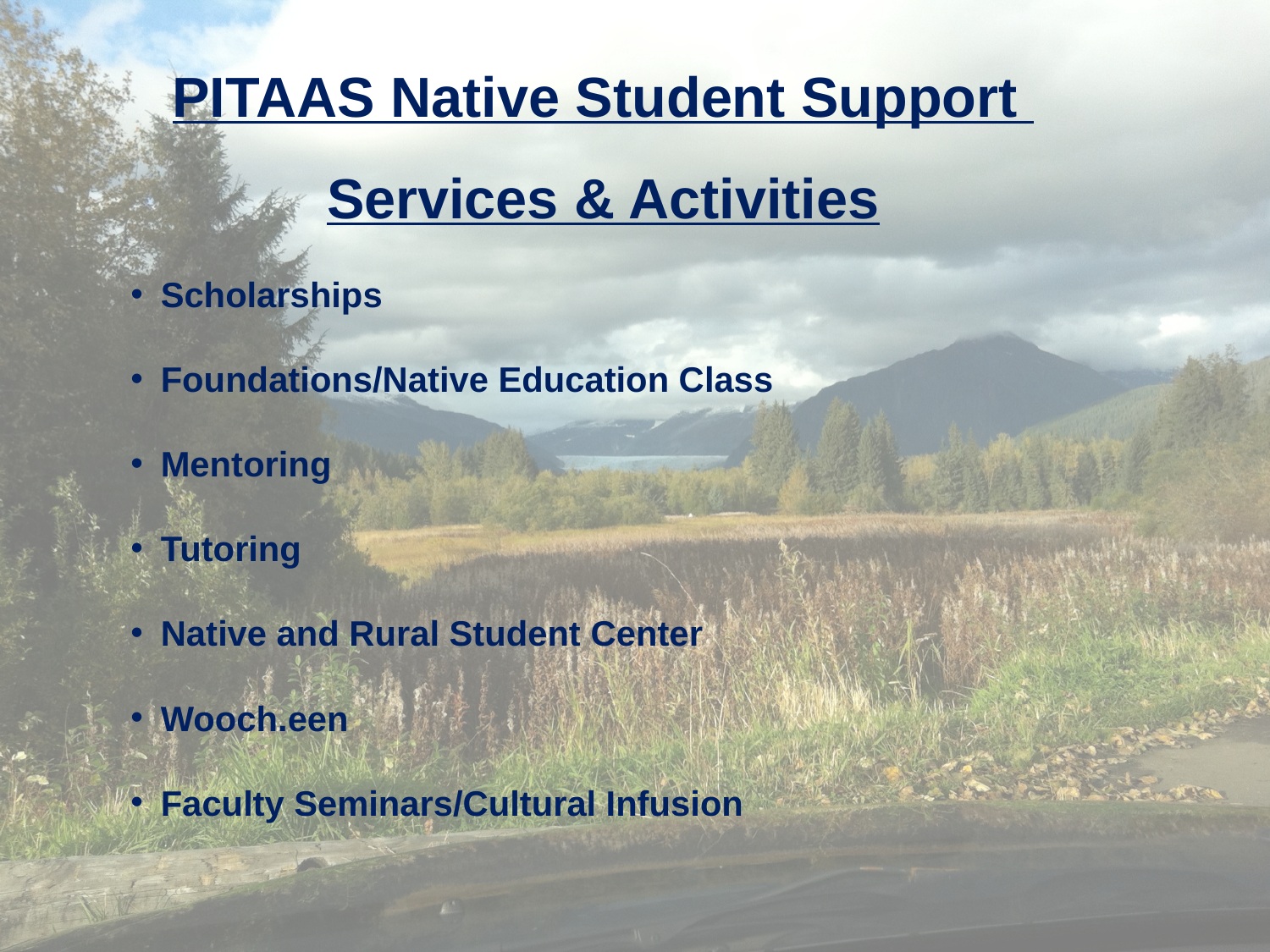

PITAAS Native Student Support
Services & Activities
Scholarships
Foundations/Native Education Class
Mentoring
Tutoring
Native and Rural Student Center
Wooch.een
Faculty Seminars/Cultural Infusion